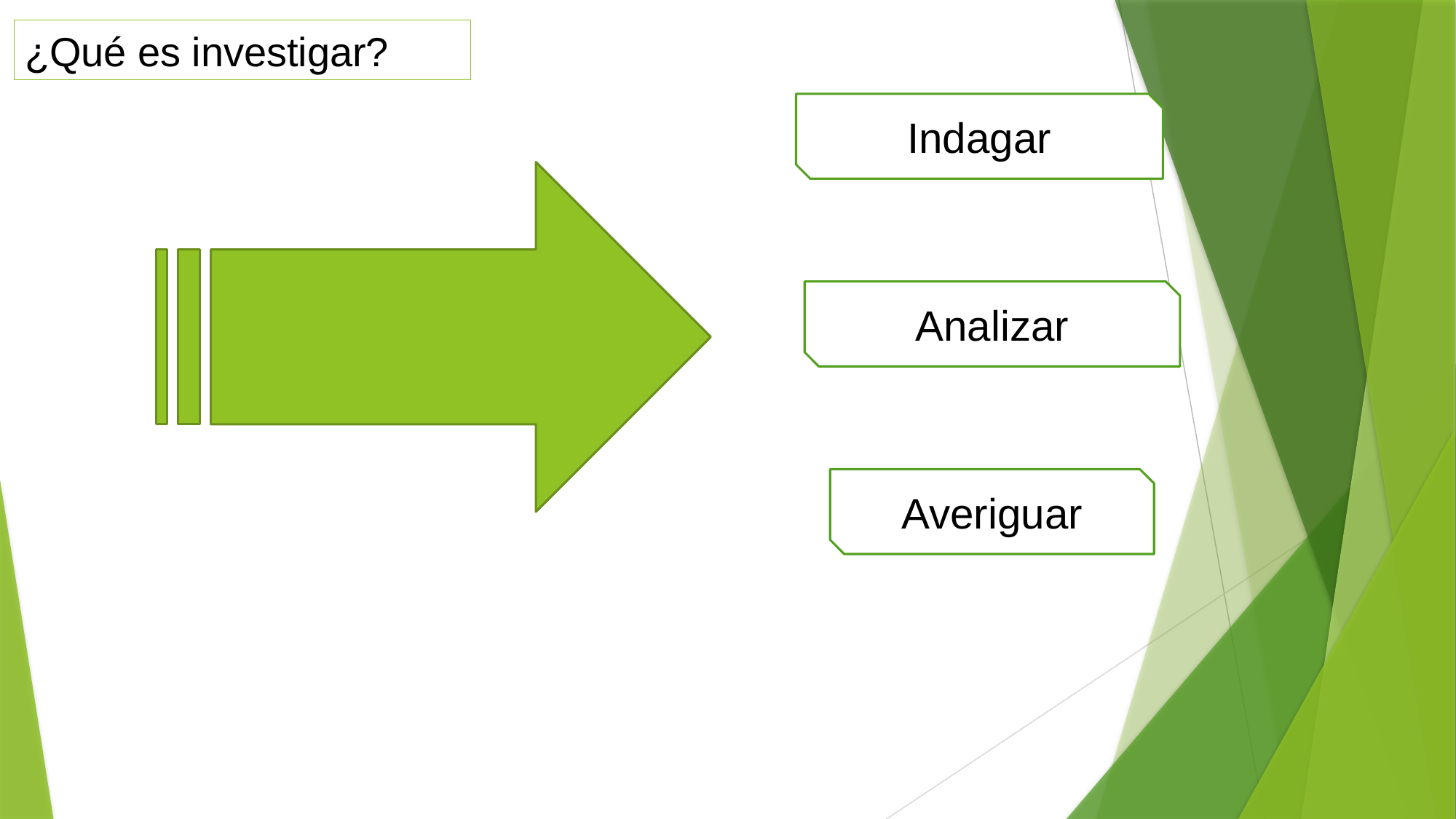

# ¿Qué es investigar?
Indagar

Analizar
Averiguar